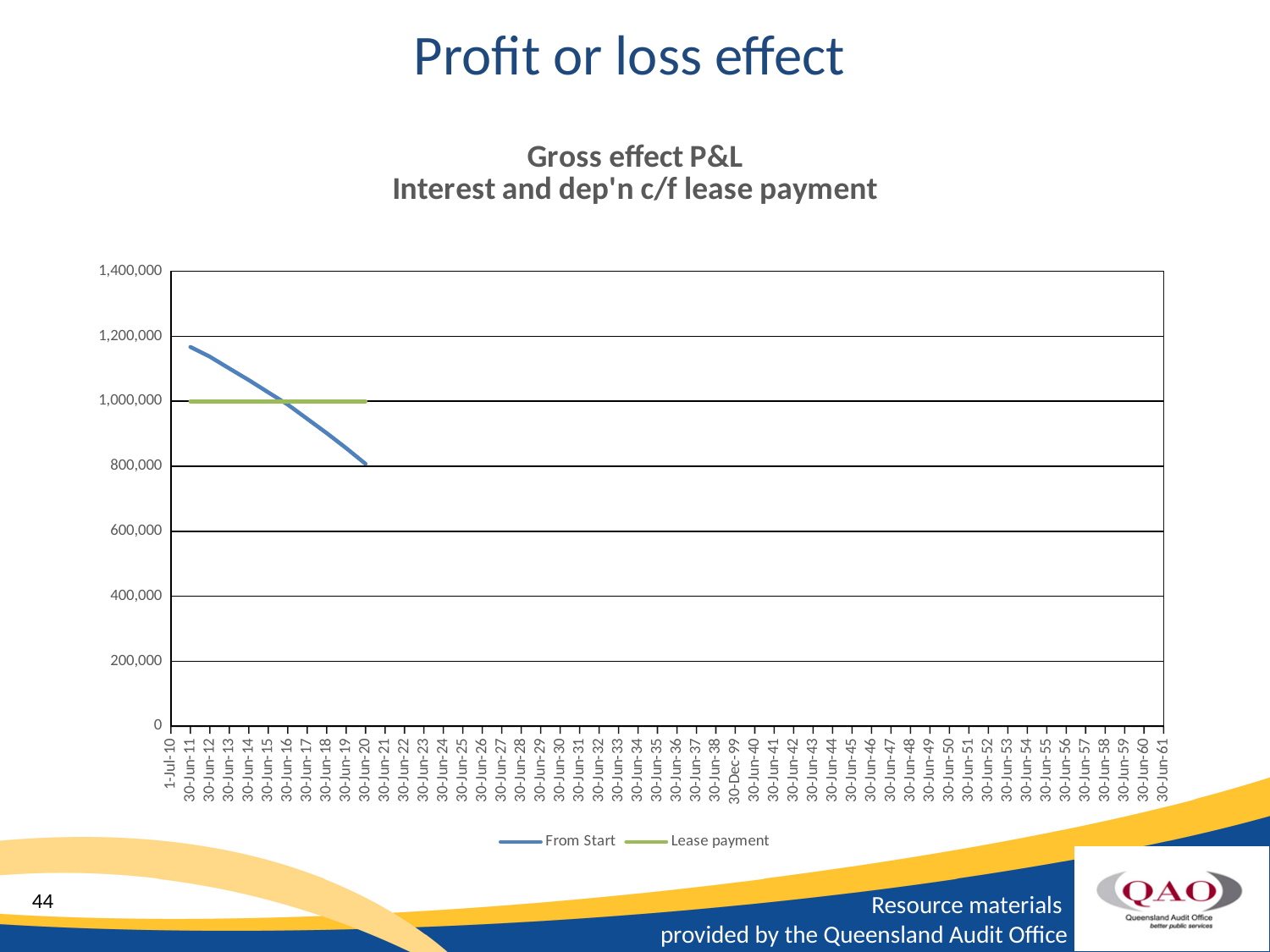

Profit or loss effect

[unsupported chart]

44